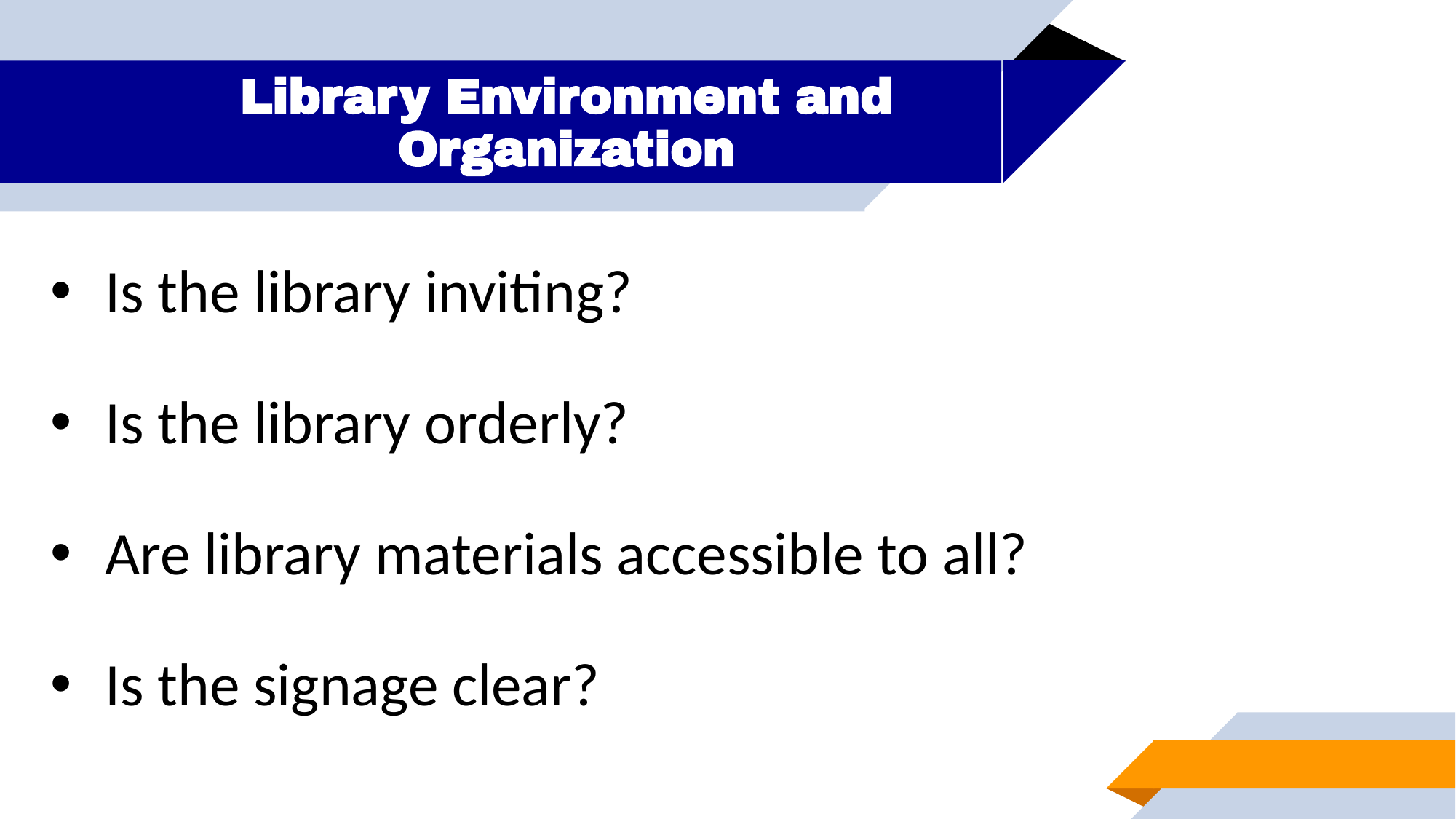

# Library Environment and Organization
Is the library inviting?

Is the library orderly?

Are library materials accessible to all?

Is the signage clear?